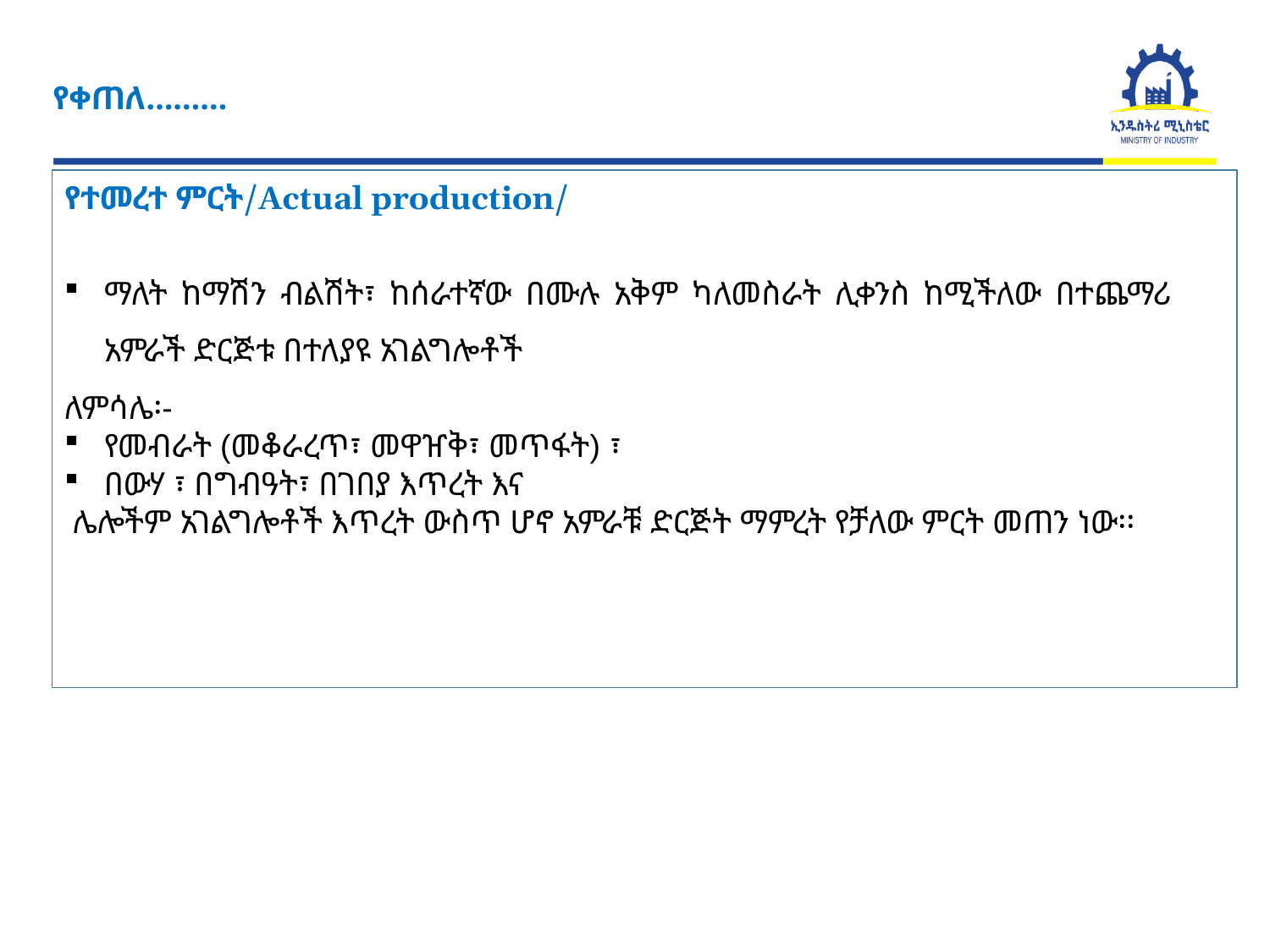

የቀጠለ………
ከ

የተመረተ ምርት/Actual production/

ማለት ከማሽን ብልሽት፣ ከሰራተኛው በሙሉ አቅም ካለመስራት ሊቀንስ ከሚችለው በተጨማሪ አምራች ድርጅቱ በተለያዩ አገልግሎቶች
ለምሳሌ፡-
የመብራት (መቆራረጥ፣ መዋዠቅ፣ መጥፋት) ፣
በውሃ ፣ በግብዓት፣ በገበያ እጥረት እና
 ሌሎችም አገልግሎቶች እጥረት ውስጥ ሆኖ አምራቹ ድርጅት ማምረት የቻለው ምርት መጠን ነው፡፡